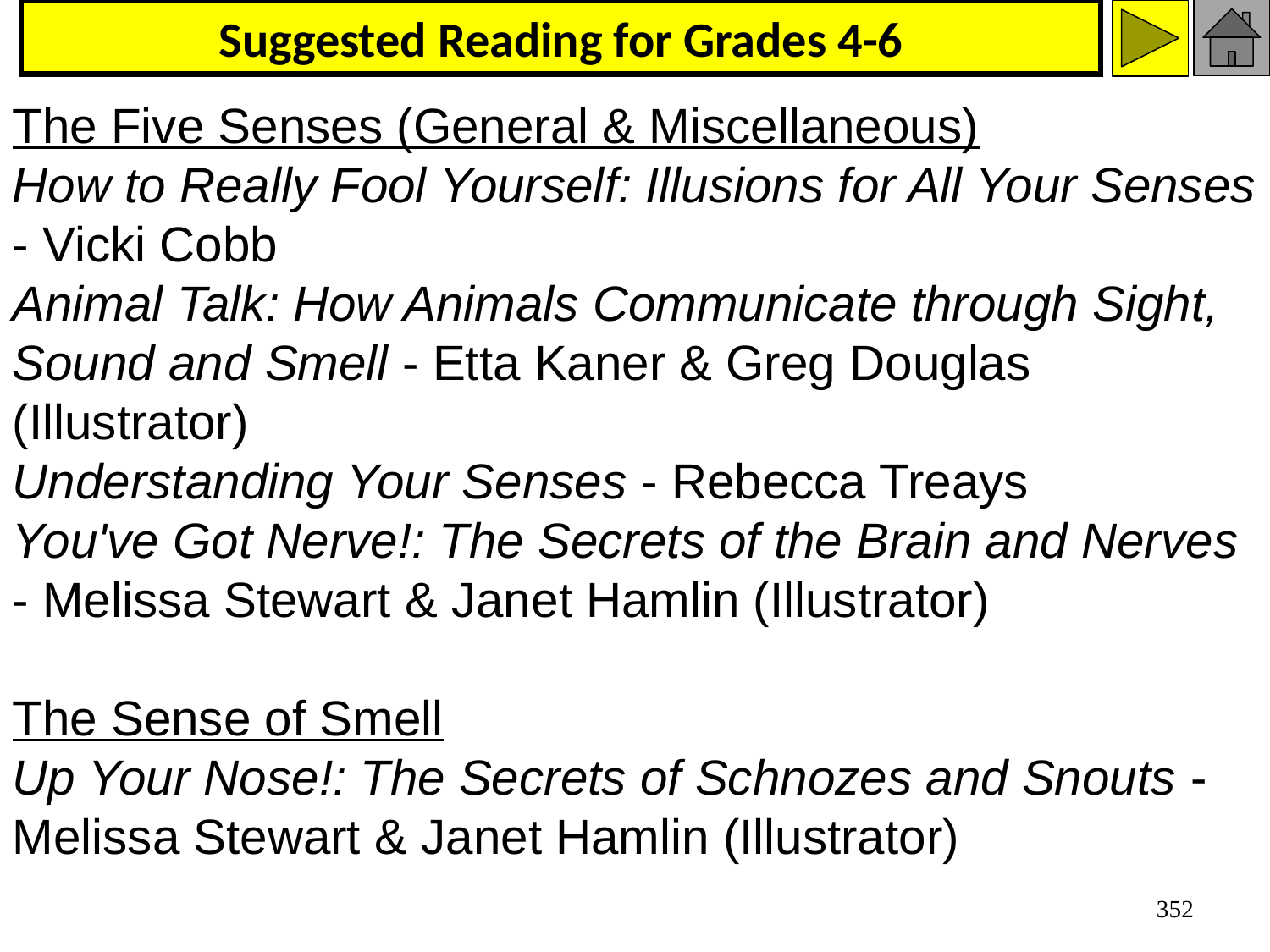

# Suggested Reading for Grades 4-6

The Five Senses (General & Miscellaneous)
How to Really Fool Yourself: Illusions for All Your Senses - Vicki Cobb
Animal Talk: How Animals Communicate through Sight, Sound and Smell - Etta Kaner & Greg Douglas (Illustrator)
Understanding Your Senses - Rebecca Treays
You've Got Nerve!: The Secrets of the Brain and Nerves - Melissa Stewart & Janet Hamlin (Illustrator)

The Sense of Smell
Up Your Nose!: The Secrets of Schnozes and Snouts - Melissa Stewart & Janet Hamlin (Illustrator)

352